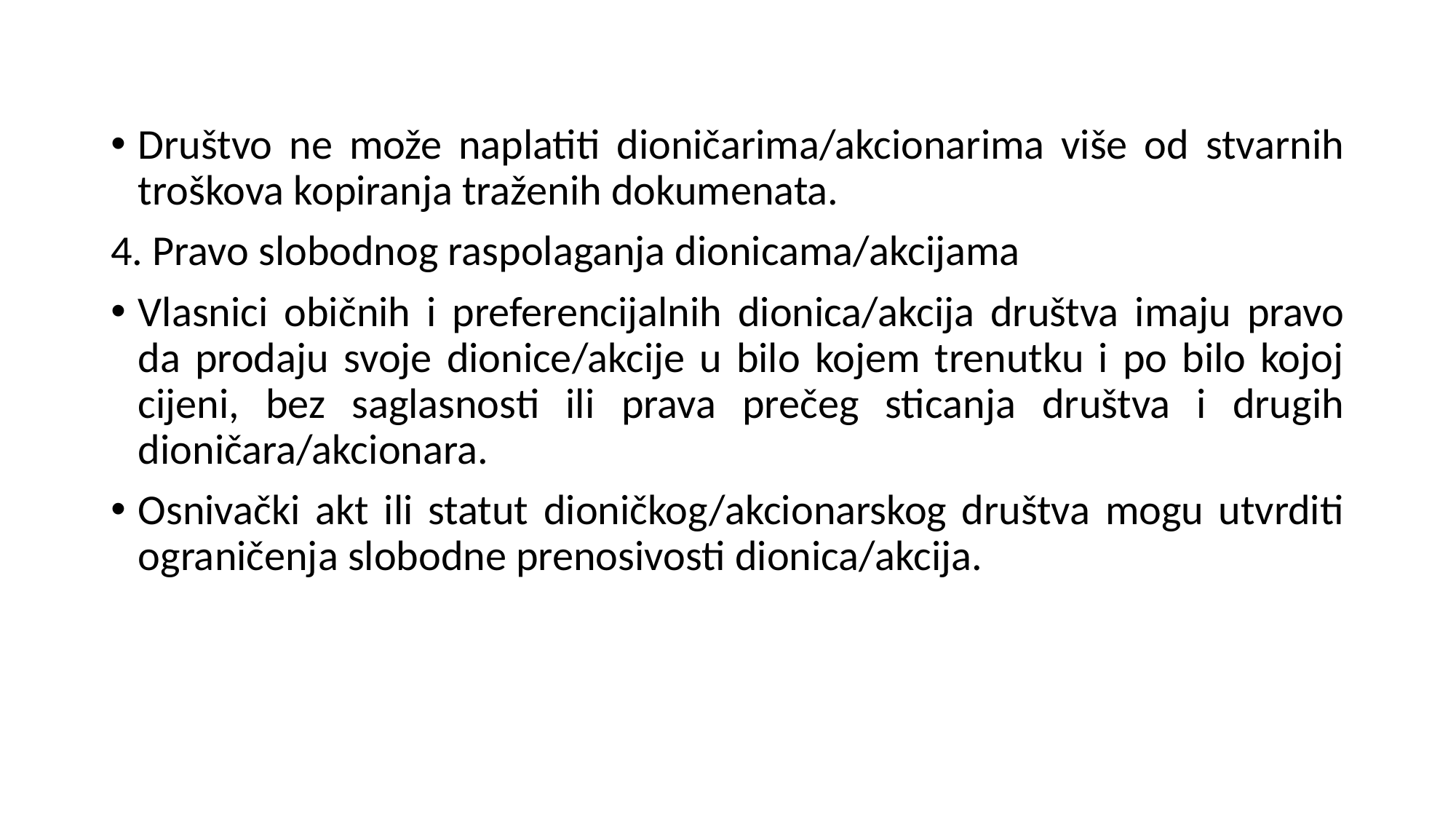

Društvo ne može naplatiti dioničarima/akcionarima više od stvarnih troškova kopiranja traženih dokumenata.
4. Pravo slobodnog raspolaganja dionicama/akcijama
Vlasnici običnih i preferencijalnih dionica/akcija društva imaju pravo da prodaju svoje dionice/akcije u bilo kojem trenutku i po bilo kojoj cijeni, bez saglasnosti ili prava prečeg sticanja društva i drugih dioničara/akcionara.
Osnivački akt ili statut dioničkog/akcionarskog društva mogu utvrditi ograničenja slobodne prenosivosti dionica/akcija.